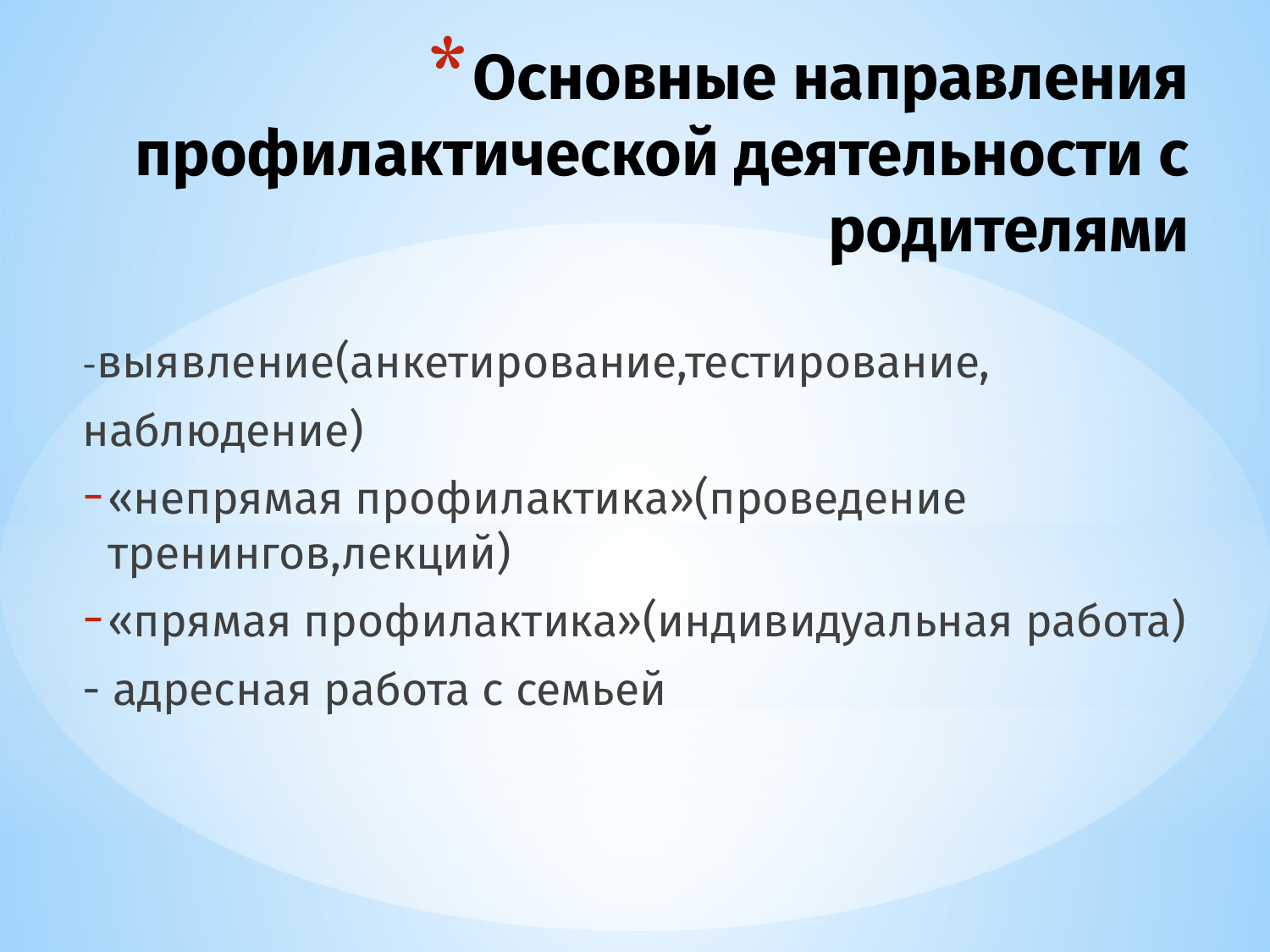

# Основные направления профилактической деятельности с родителями
-выявление(анкетирование,тестирование,
наблюдение)
«непрямая профилактика»(проведение тренингов,лекций)
«прямая профилактика»(индивидуальная работа)
- адресная работа с семьей